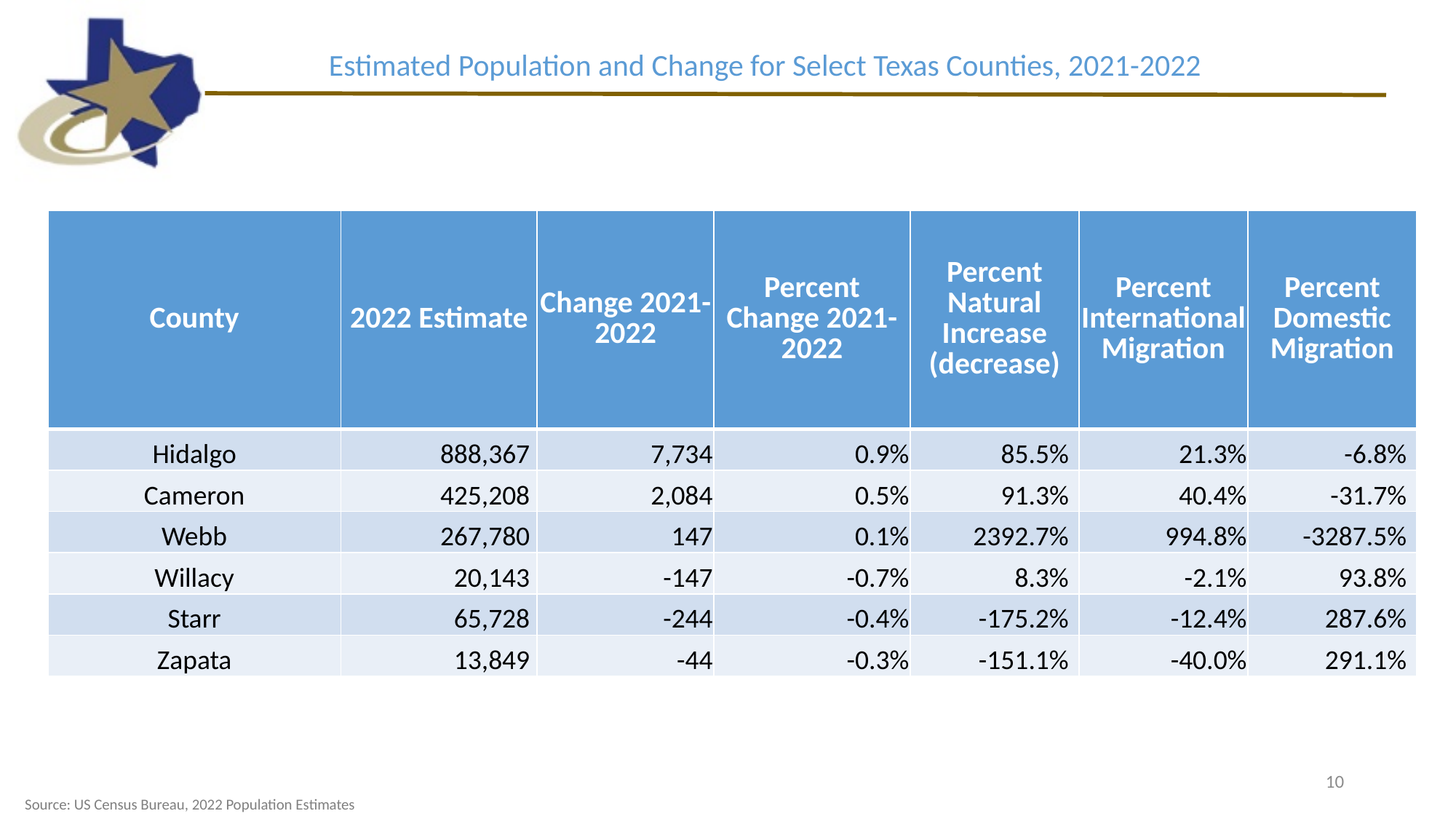

Estimated Population and Change for Select Texas Counties, 2021-2022
| County | 2022 Estimate | Change 2021-2022 | Percent Change 2021-2022 | Percent Natural Increase (decrease) | Percent International Migration | Percent Domestic Migration |
| --- | --- | --- | --- | --- | --- | --- |
| Hidalgo | 888,367 | 7,734 | 0.9% | 85.5% | 21.3% | -6.8% |
| Cameron | 425,208 | 2,084 | 0.5% | 91.3% | 40.4% | -31.7% |
| Webb | 267,780 | 147 | 0.1% | 2392.7% | 994.8% | -3287.5% |
| Willacy | 20,143 | -147 | -0.7% | 8.3% | -2.1% | 93.8% |
| Starr | 65,728 | -244 | -0.4% | -175.2% | -12.4% | 287.6% |
| Zapata | 13,849 | -44 | -0.3% | -151.1% | -40.0% | 291.1% |
10
Source: US Census Bureau, 2022 Population Estimates